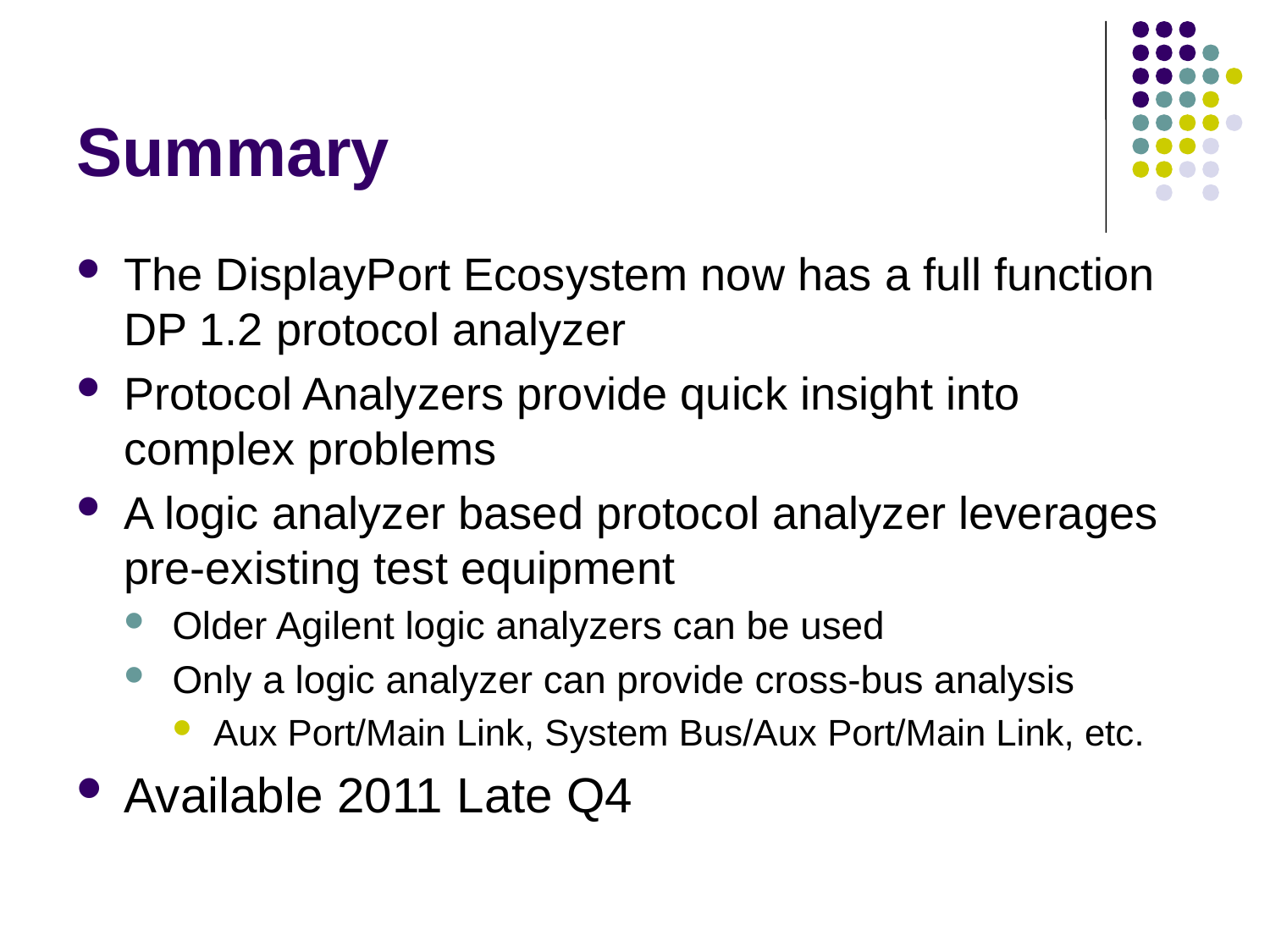

# Summary
The DisplayPort Ecosystem now has a full function DP 1.2 protocol analyzer
Protocol Analyzers provide quick insight into complex problems
A logic analyzer based protocol analyzer leverages pre-existing test equipment
Older Agilent logic analyzers can be used
Only a logic analyzer can provide cross-bus analysis
Aux Port/Main Link, System Bus/Aux Port/Main Link, etc.
Available 2011 Late Q4